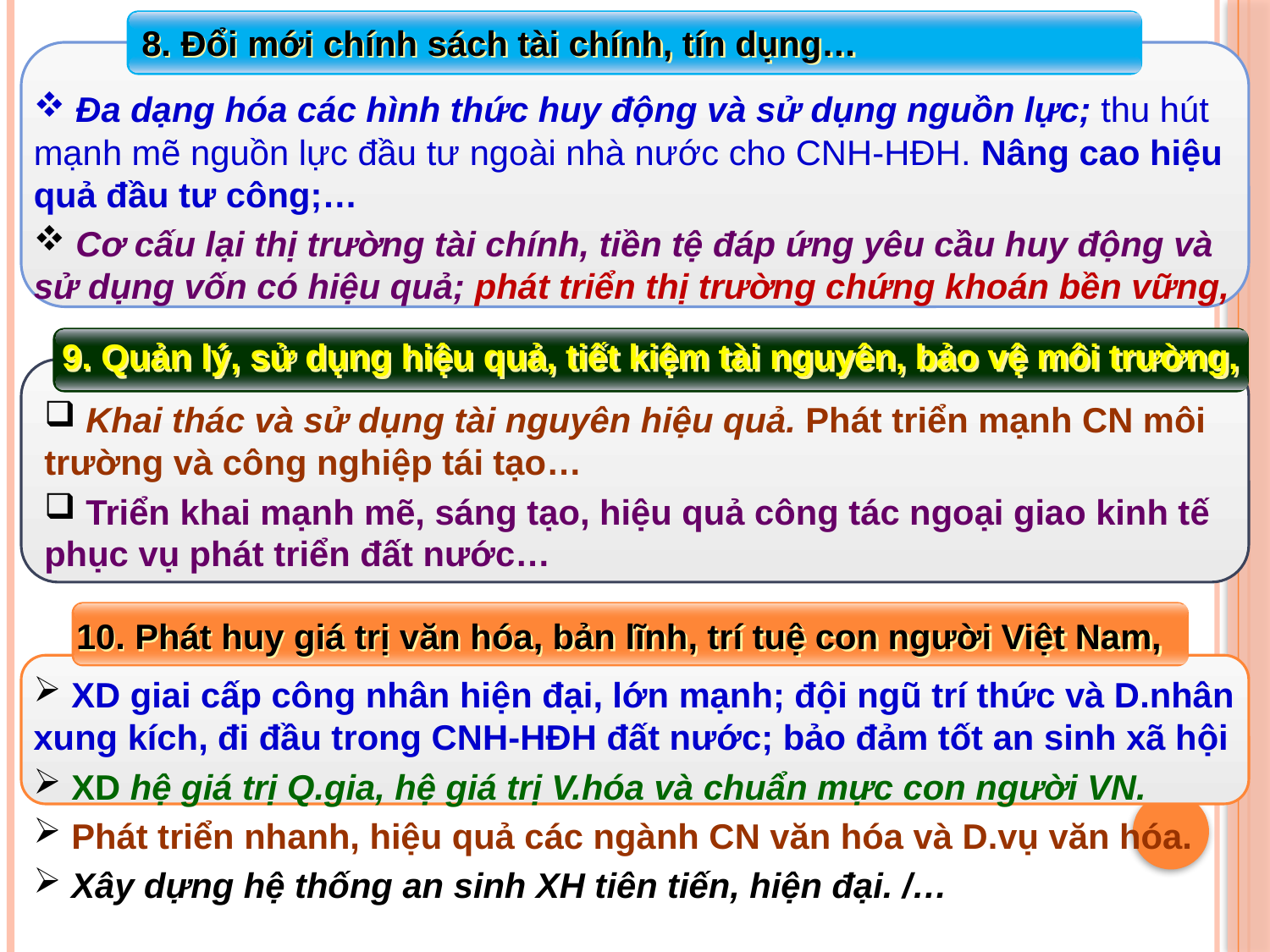

8. Ðổi mới chính sách tài chính, tín dụng…

 Đa dạng hóa các hình thức huy động và sử dụng nguồn lực; thu hút mạnh mẽ nguồn lực đầu tư ngoài nhà nước cho CNH-HĐH. Nâng cao hiệu quả đầu tư công;…
 Cơ cấu lại thị trường tài chính, tiền tệ đáp ứng yêu cầu huy động và sử dụng vốn có hiệu quả; phát triển thị trường chứng khoán bền vững,
 9. Quản lý, sử dụng hiệu quả, tiết kiệm tài nguyên, bảo vệ môi trường,

 Khai thác và sử dụng tài nguyên hiệu quả. Phát triển mạnh CN môi trường và công nghiệp tái tạo…
 Triển khai mạnh mẽ, sáng tạo, hiệu quả công tác ngoại giao kinh tế phục vụ phát triển đất nước…

 10. Phát huy giá trị văn hóa, bản lĩnh, trí tuệ con người Việt Nam,

 XD giai cấp công nhân hiện đại, lớn mạnh; đội ngũ trí thức và D.nhân xung kích, đi đầu trong CNH-HĐH đất nước; bảo đảm tốt an sinh xã hội
 XD hệ giá trị Q.gia, hệ giá trị V.hóa và chuẩn mực con người VN.
 Phát triển nhanh, hiệu quả các ngành CN văn hóa và D.vụ văn hóa.
 Xây dựng hệ thống an sinh XH tiên tiến, hiện đại. /…
25